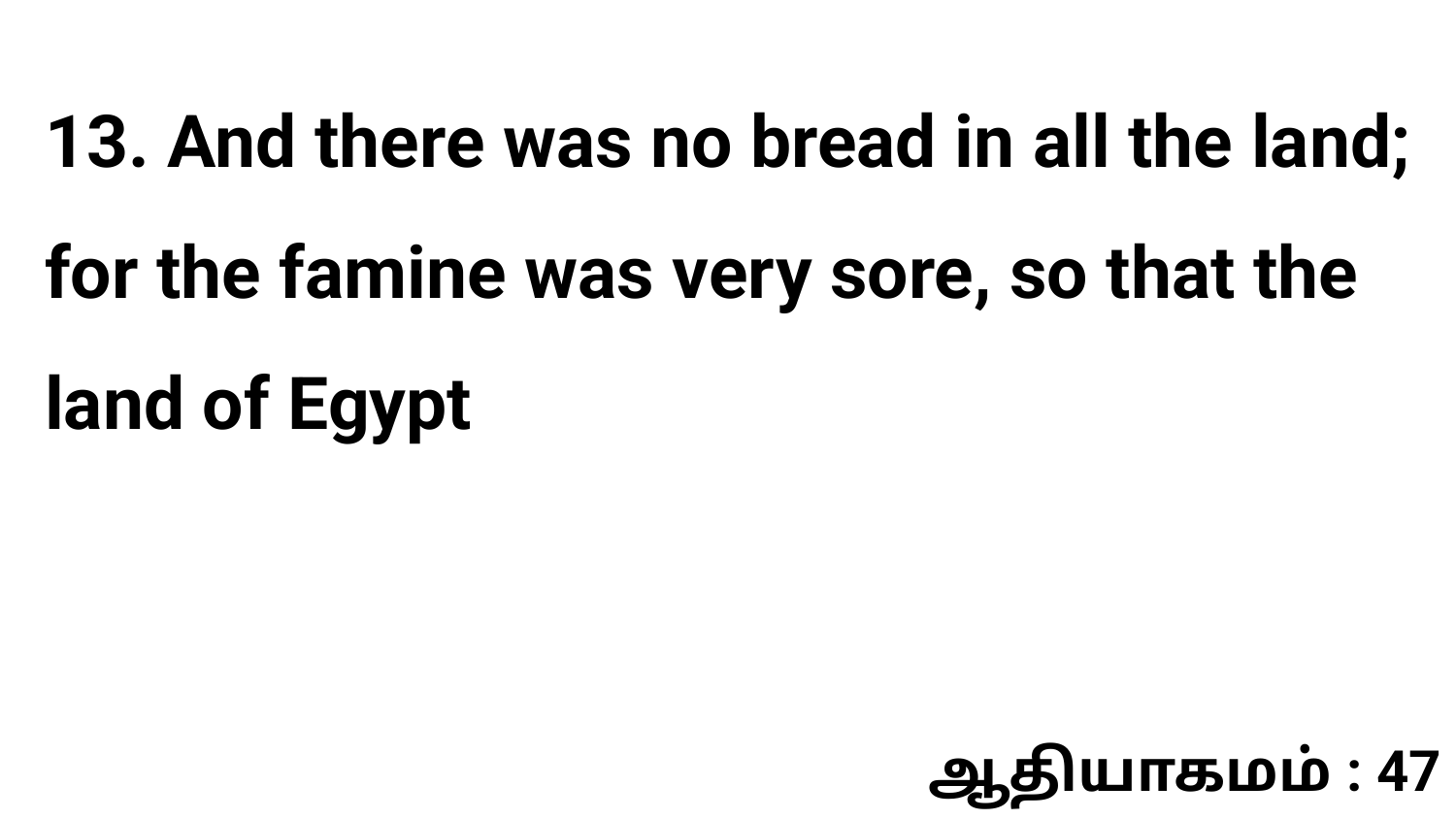

13. And there was no bread in all the land; for the famine was very sore, so that the land of Egypt
ஆதியாகமம் : 47